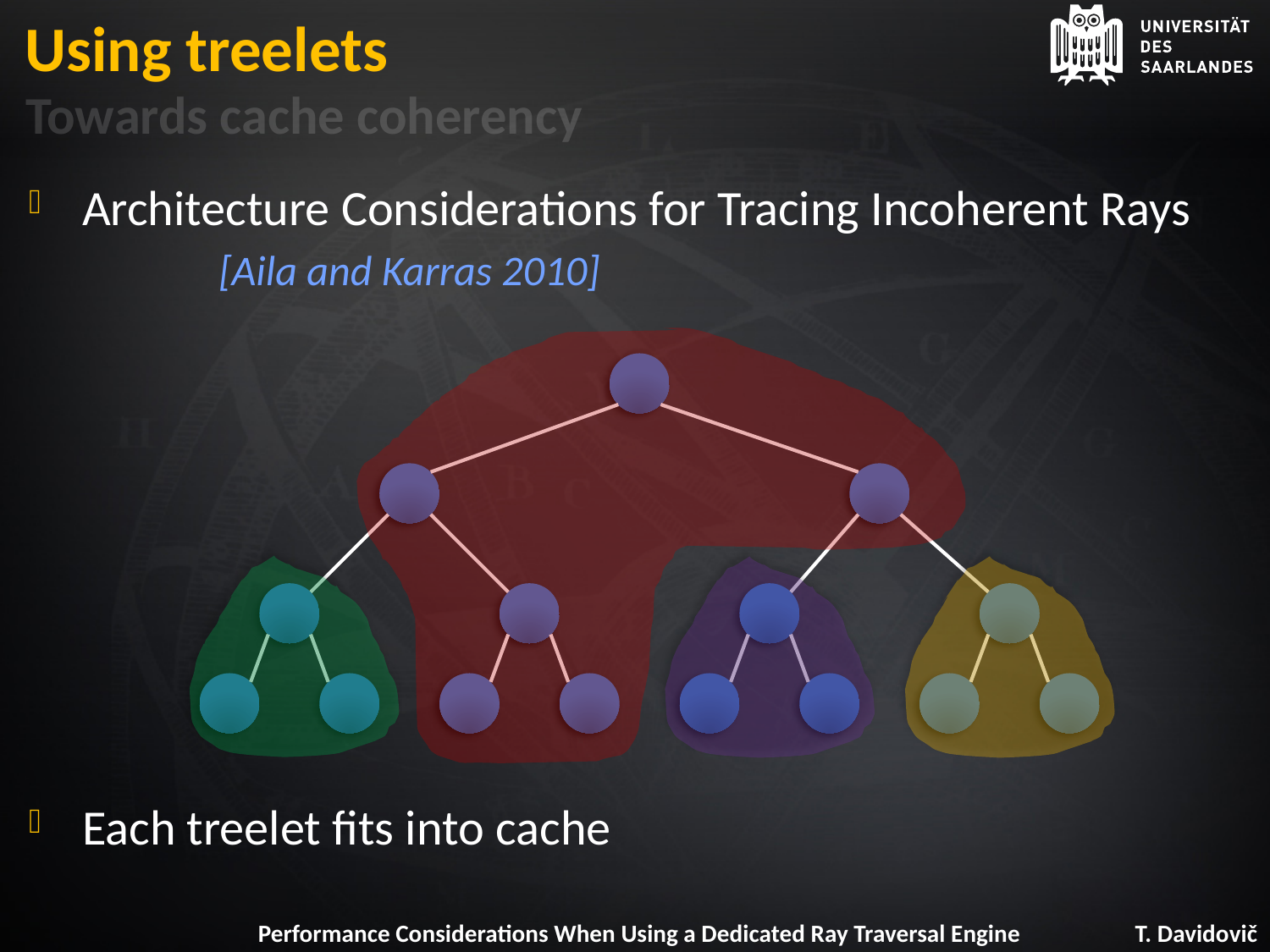

# Using treelets
Towards cache coherency
Architecture Considerations for Tracing Incoherent Rays
		 [Aila and Karras 2010]

Each treelet fits into cache